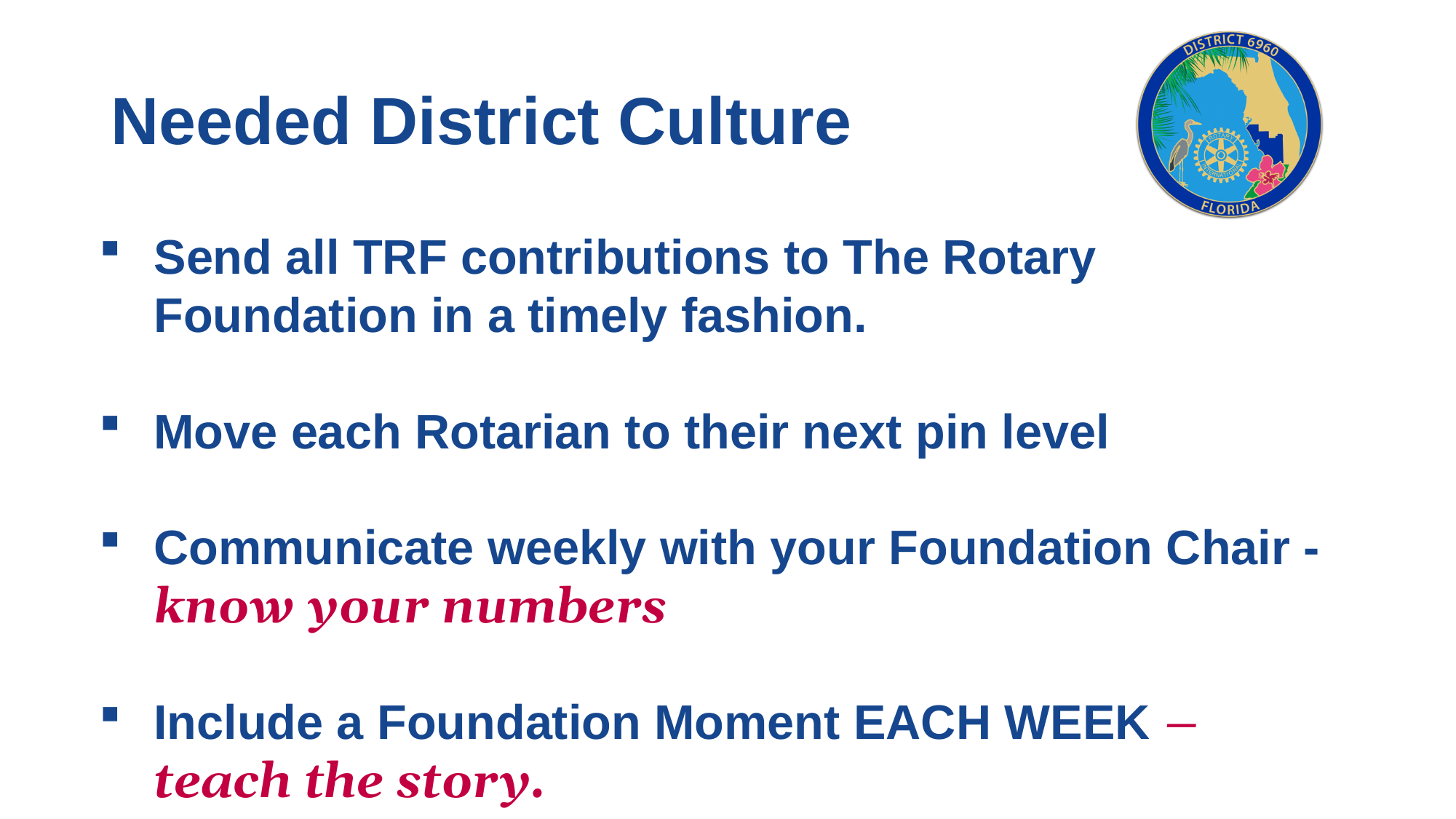

# Needed District Culture
Send all TRF contributions to The Rotary Foundation in a timely fashion.

Move each Rotarian to their next pin level

Communicate weekly with your Foundation Chair - know your numbers

Include a Foundation Moment EACH WEEK – teach the story.